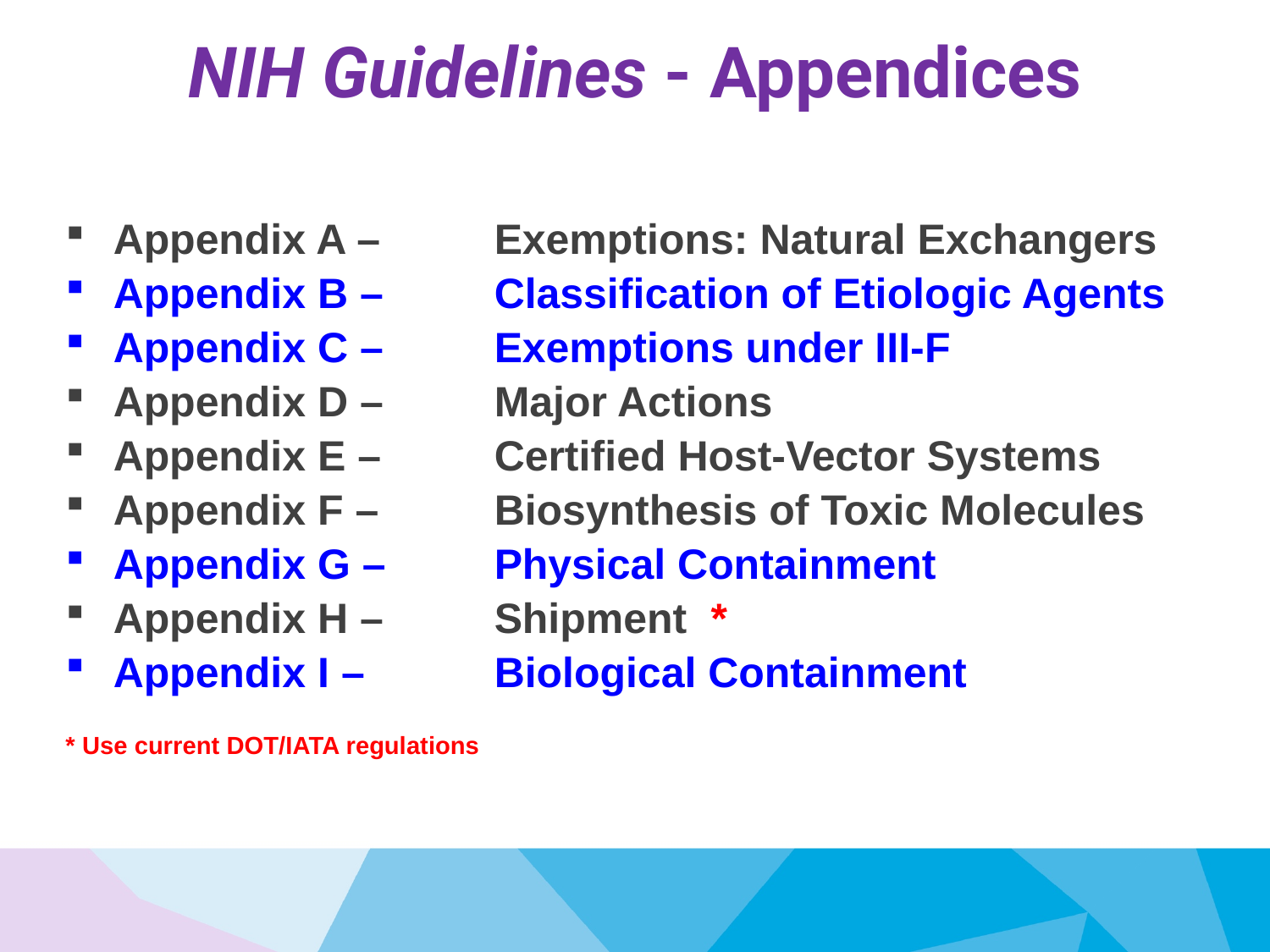

# NIH Guidelines - Appendices
Appendix A – 	Exemptions: Natural Exchangers
Appendix B – 	Classification of Etiologic Agents
Appendix C – 	Exemptions under III-F
Appendix D – 	Major Actions
Appendix E – 	Certified Host-Vector Systems
Appendix F – 	Biosynthesis of Toxic Molecules
Appendix G – 	Physical Containment
Appendix H – 	Shipment  *
Appendix I – 	Biological Containment

* Use current DOT/IATA regulations